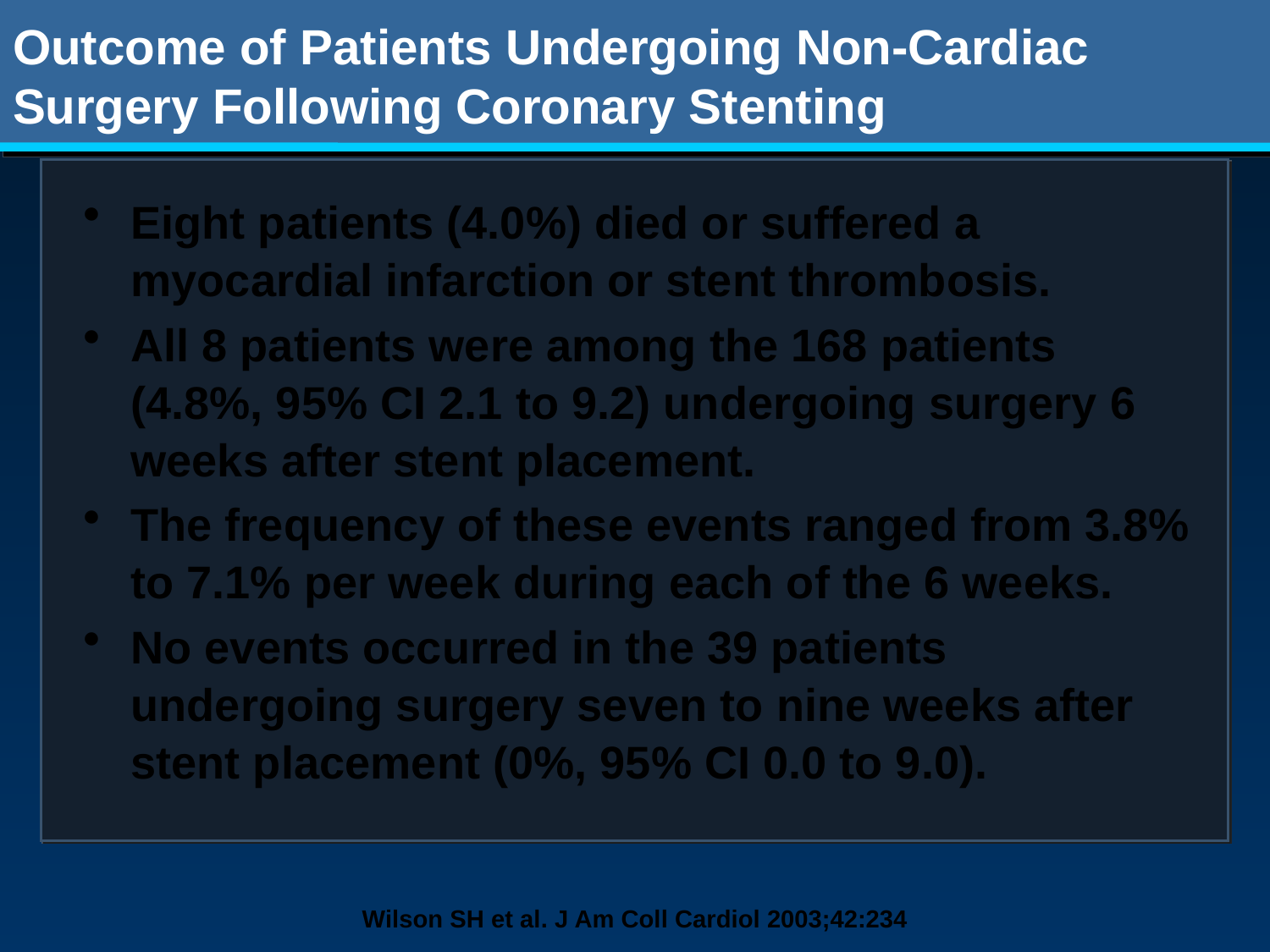

# Outcome of Patients Undergoing Non-Cardiac Surgery Following Coronary Stenting

Eight patients (4.0%) died or suffered a myocardial infarction or stent thrombosis.
All 8 patients were among the 168 patients (4.8%, 95% CI 2.1 to 9.2) undergoing surgery 6 weeks after stent placement.
The frequency of these events ranged from 3.8% to 7.1% per week during each of the 6 weeks.
No events occurred in the 39 patients undergoing surgery seven to nine weeks after stent placement (0%, 95% CI 0.0 to 9.0).
Wilson SH et al. J Am Coll Cardiol 2003;42:234